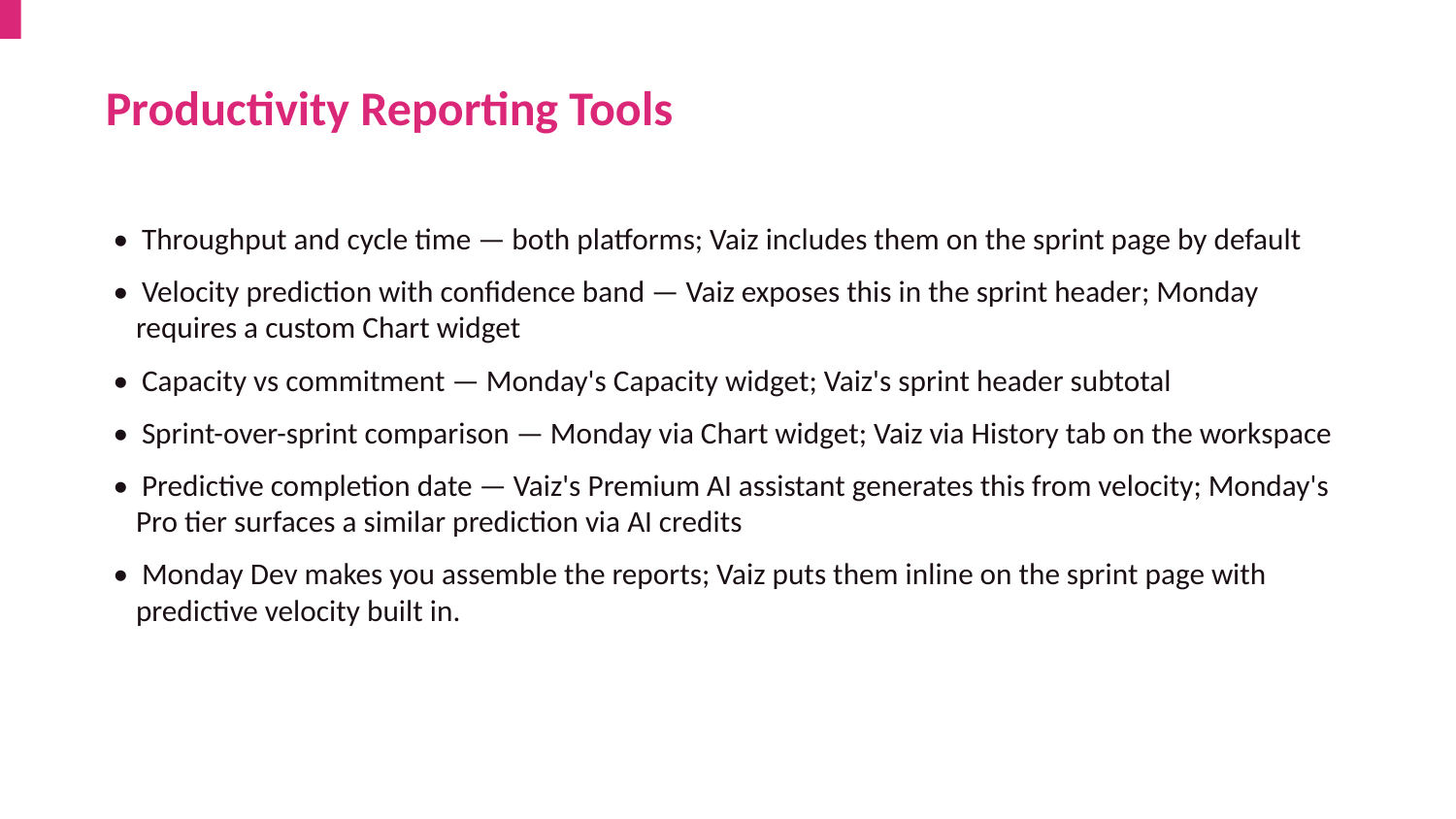

Productivity Reporting Tools
•  Throughput and cycle time — both platforms; Vaiz includes them on the sprint page by default
•  Velocity prediction with confidence band — Vaiz exposes this in the sprint header; Monday requires a custom Chart widget
•  Capacity vs commitment — Monday's Capacity widget; Vaiz's sprint header subtotal
•  Sprint-over-sprint comparison — Monday via Chart widget; Vaiz via History tab on the workspace
•  Predictive completion date — Vaiz's Premium AI assistant generates this from velocity; Monday's Pro tier surfaces a similar prediction via AI credits
•  Monday Dev makes you assemble the reports; Vaiz puts them inline on the sprint page with predictive velocity built in.